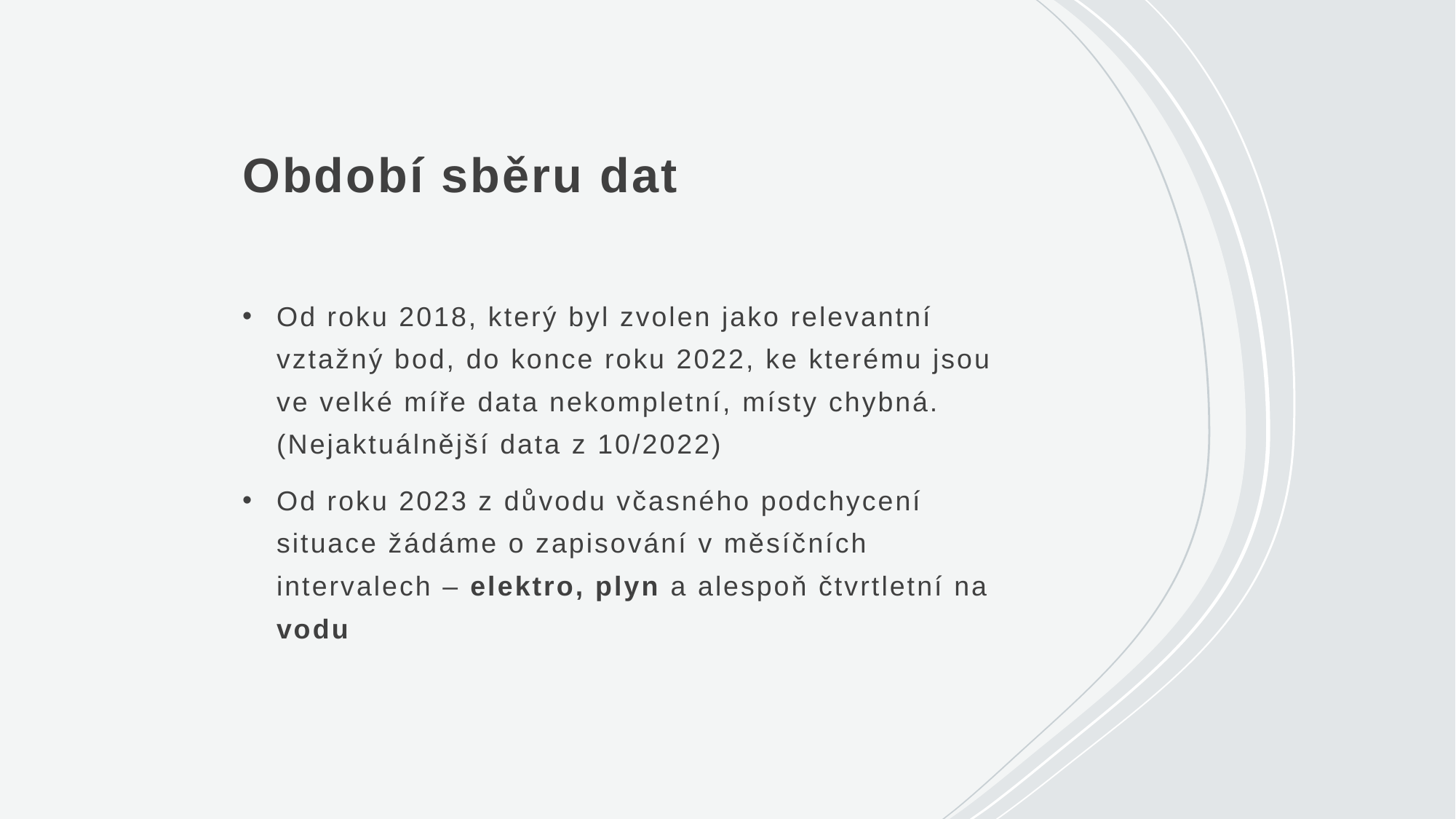

# Období sběru dat
Od roku 2018, který byl zvolen jako relevantní vztažný bod, do konce roku 2022, ke kterému jsou ve velké míře data nekompletní, místy chybná. (Nejaktuálnější data z 10/2022)
Od roku 2023 z důvodu včasného podchycení situace žádáme o zapisování v měsíčních intervalech – elektro, plyn a alespoň čtvrtletní na vodu